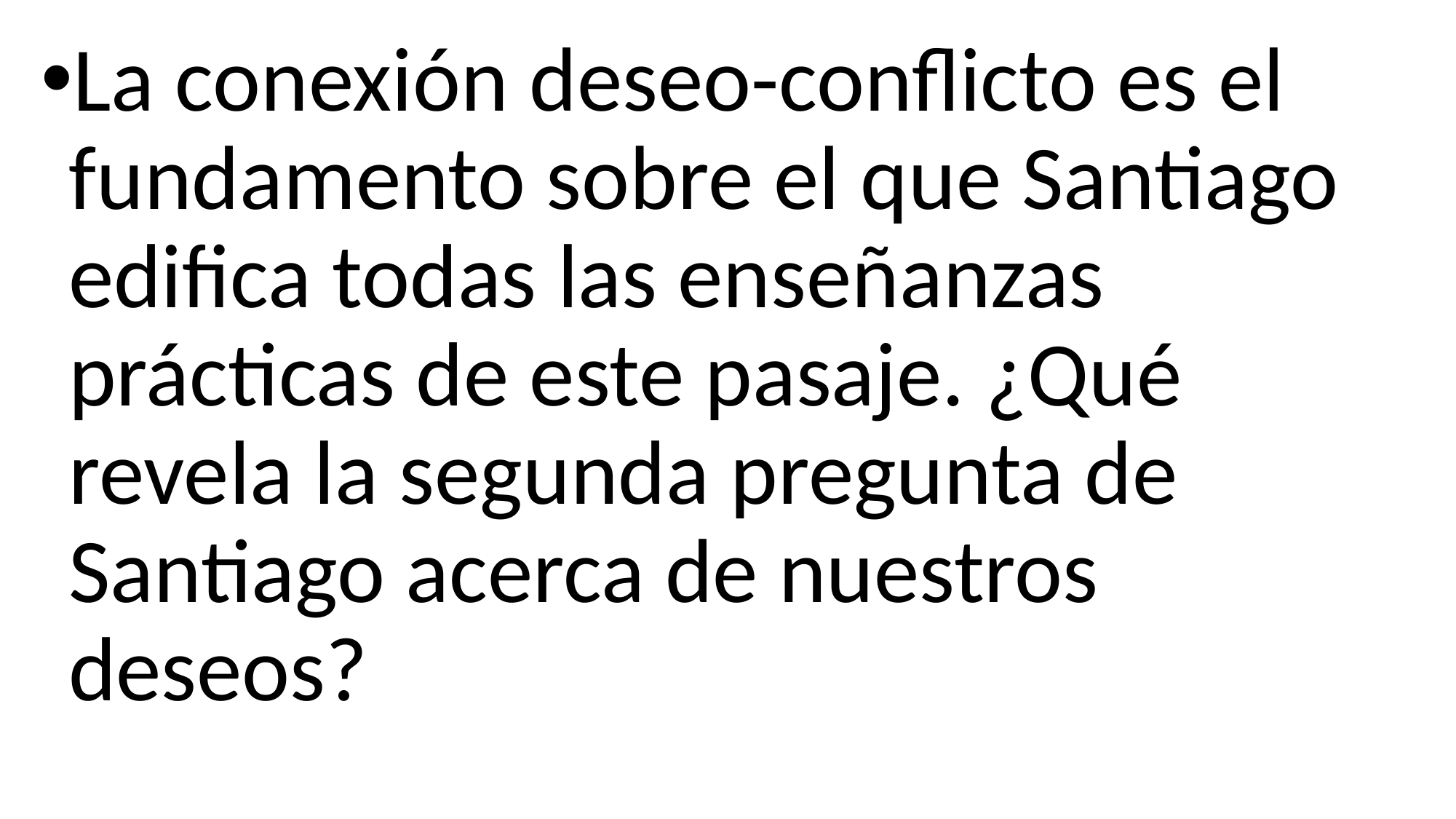

La conexión deseo-conflicto es el fundamento sobre el que Santiago edifica todas las enseñanzas prácticas de este pasaje. ¿Qué revela la segunda pregunta de Santiago acerca de nuestros deseos?